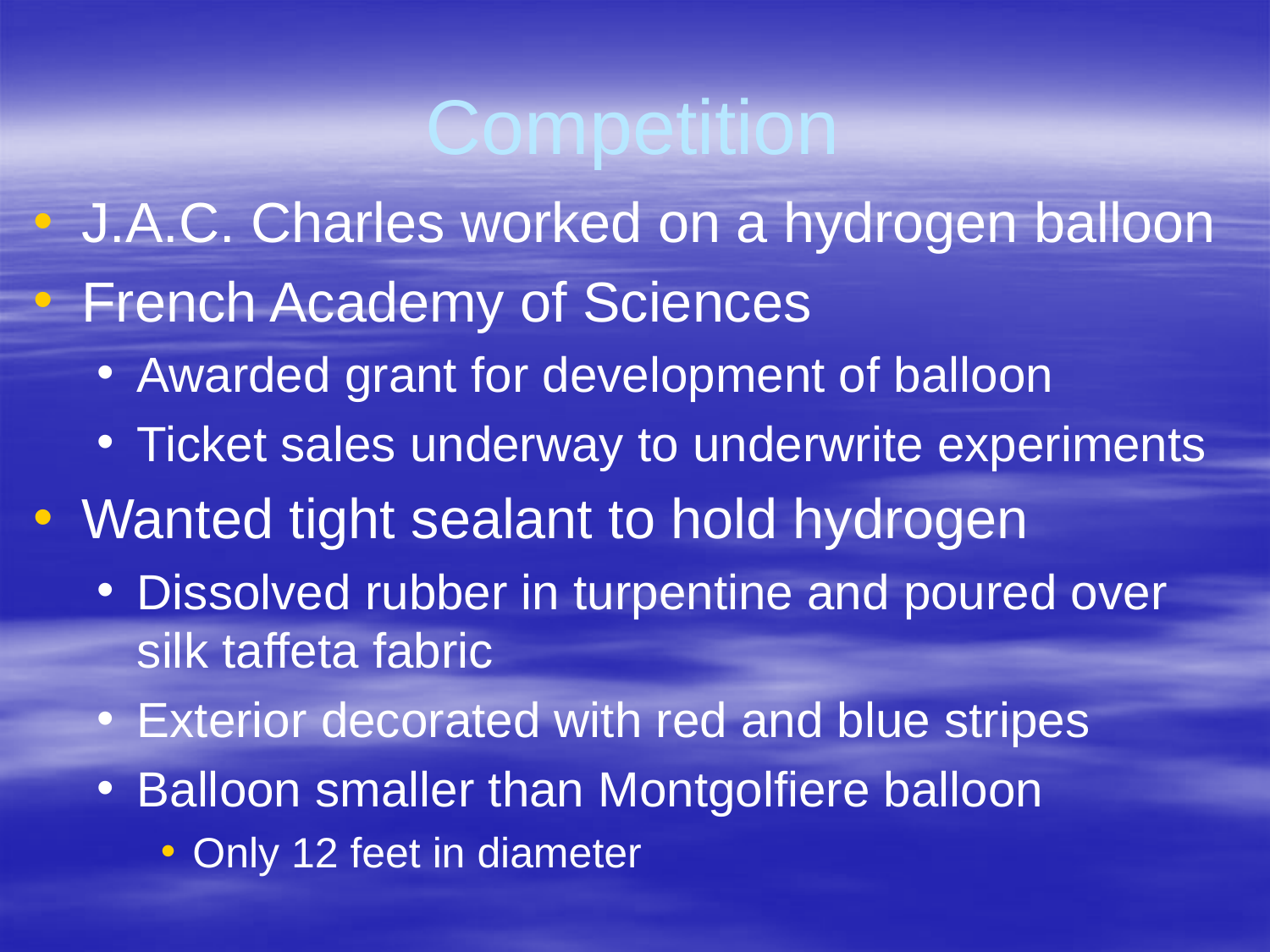

# Competition
J.A.C. Charles worked on a hydrogen balloon
French Academy of Sciences
Awarded grant for development of balloon
Ticket sales underway to underwrite experiments
Wanted tight sealant to hold hydrogen
Dissolved rubber in turpentine and poured over silk taffeta fabric
Exterior decorated with red and blue stripes
Balloon smaller than Montgolfiere balloon
Only 12 feet in diameter